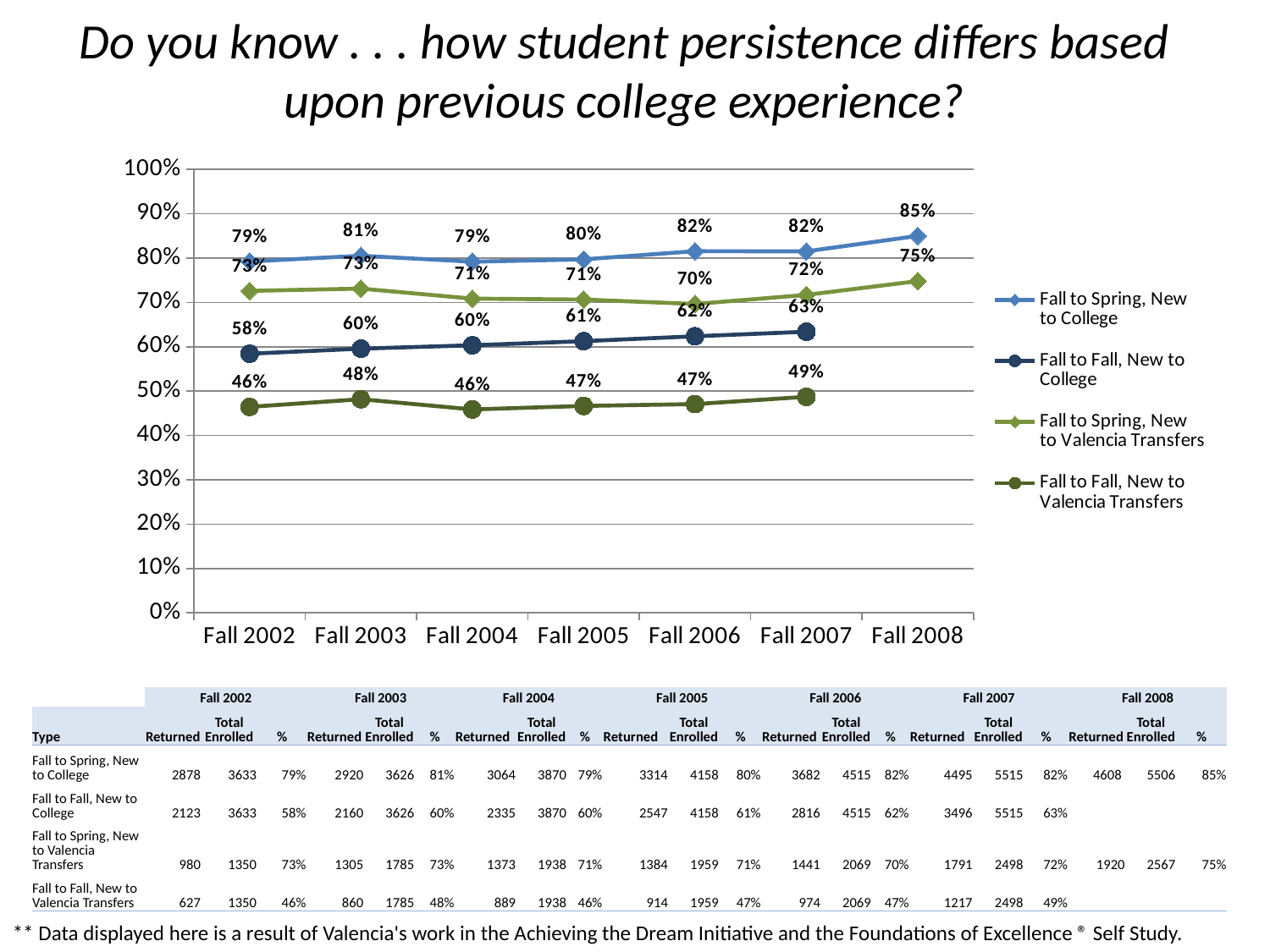

# Do you know . . . how student persistence differs based upon previous college experience?

### Chart

| Category | Fall to Spring, New to College | Fall to Fall, New to College | Fall to Spring, New to Valencia Transfers | Fall to Fall, New to Valencia Transfers |
|---|---|---|---|---|
| Fall 2002 | 0.792182769061381 | 0.5843655381227627 | 0.725925925925926 | 0.46444444444444477 |
| Fall 2003 | 0.8052950910093774 | 0.5956977385548823 | 0.7310924369747912 | 0.4817927170868348 |
| Fall 2004 | 0.7917312661498721 | 0.603359173126615 | 0.7084623323013416 | 0.4587203302373583 |
| Fall 2005 | 0.7970177970177971 | 0.6125541125541136 | 0.7064828994384896 | 0.4665645737621239 |
| Fall 2006 | 0.8155038759689922 | 0.6236987818383167 | 0.6964717254712416 | 0.47075882068632174 |
| Fall 2007 | 0.815049864007253 | 0.6339075249320035 | 0.7169735788630907 | 0.48718975180144164 |
| Fall 2008 | 0.8500000000000006 | None | 0.7480000000000007 | None |
|  | Fall 2002 |  |  | Fall 2003 |  |  | Fall 2004 |  |  | Fall 2005 |  |  | Fall 2006 |  |  | Fall 2007 |  |  | Fall 2008 |  |  |
| --- | --- | --- | --- | --- | --- | --- | --- | --- | --- | --- | --- | --- | --- | --- | --- | --- | --- | --- | --- | --- | --- |
| Type | Returned | Total Enrolled | % | Returned | Total Enrolled | % | Returned | Total Enrolled | % | Returned | Total Enrolled | % | Returned | Total Enrolled | % | Returned | Total Enrolled | % | Returned | Total Enrolled | % |
| Fall to Spring, New to College | 2878 | 3633 | 79% | 2920 | 3626 | 81% | 3064 | 3870 | 79% | 3314 | 4158 | 80% | 3682 | 4515 | 82% | 4495 | 5515 | 82% | 4608 | 5506 | 85% |
| Fall to Fall, New to College | 2123 | 3633 | 58% | 2160 | 3626 | 60% | 2335 | 3870 | 60% | 2547 | 4158 | 61% | 2816 | 4515 | 62% | 3496 | 5515 | 63% |  |  |  |
| Fall to Spring, New to Valencia Transfers | 980 | 1350 | 73% | 1305 | 1785 | 73% | 1373 | 1938 | 71% | 1384 | 1959 | 71% | 1441 | 2069 | 70% | 1791 | 2498 | 72% | 1920 | 2567 | 75% |
| Fall to Fall, New to Valencia Transfers | 627 | 1350 | 46% | 860 | 1785 | 48% | 889 | 1938 | 46% | 914 | 1959 | 47% | 974 | 2069 | 47% | 1217 | 2498 | 49% |  |  |  |
** Data displayed here is a result of Valencia's work in the Achieving the Dream Initiative and the Foundations of Excellence ® Self Study.